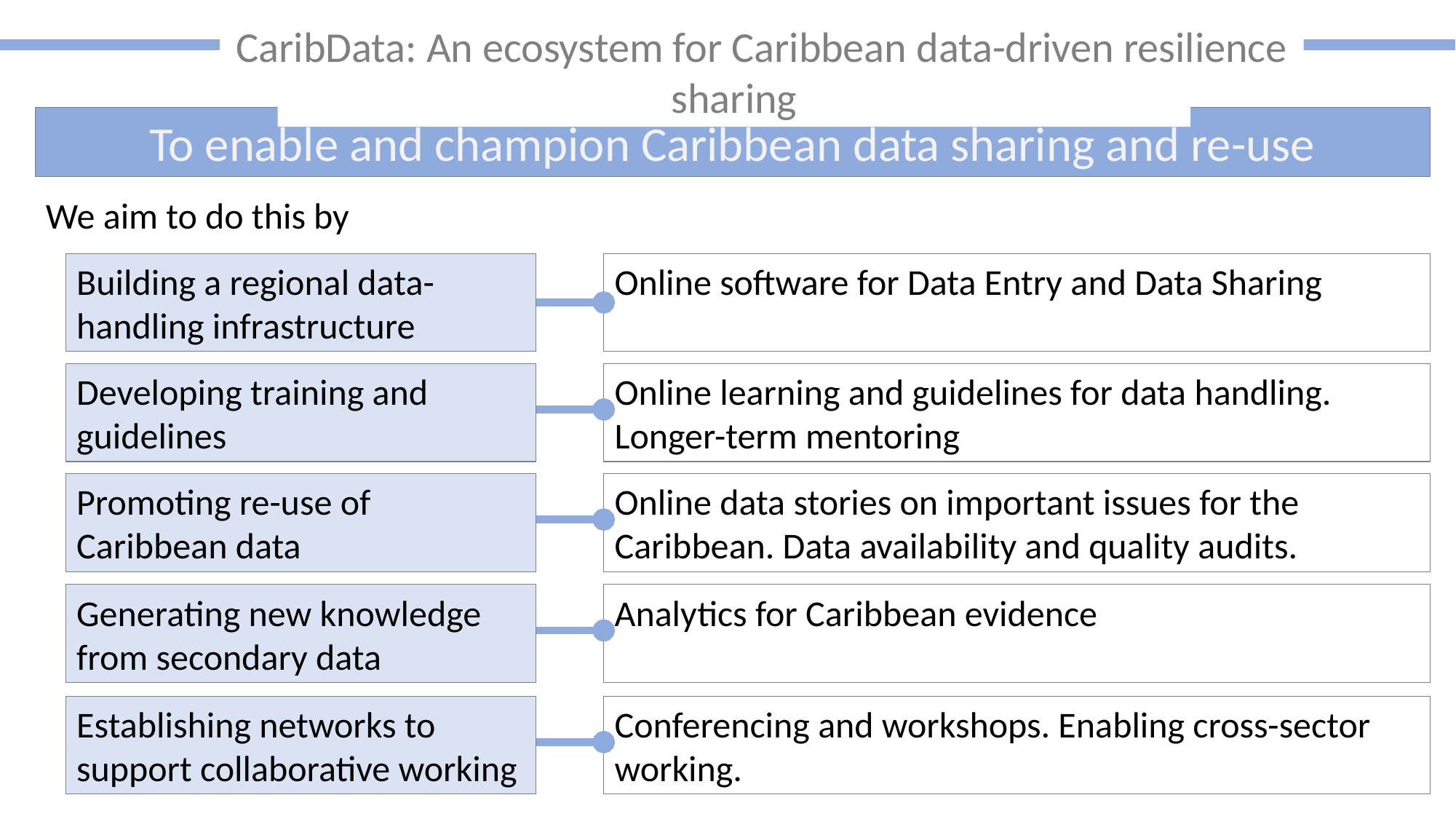

CaribData: An ecosystem for Caribbean data-driven resilience
CaribData: An ecosystem for Caribbean data sharing
To enable and champion Caribbean data sharing and re-use
We aim to do this by
Building a regional data-handling infrastructure
Online software for Data Entry and Data Sharing

Developing training and guidelines
Online learning and guidelines for data handling. Longer-term mentoring
Online data stories on important issues for the Caribbean. Data availability and quality audits.
Promoting re-use of Caribbean data
Analytics for Caribbean evidence

Generating new knowledge from secondary data
Conferencing and workshops. Enabling cross-sector working.
Establishing networks to support collaborative working